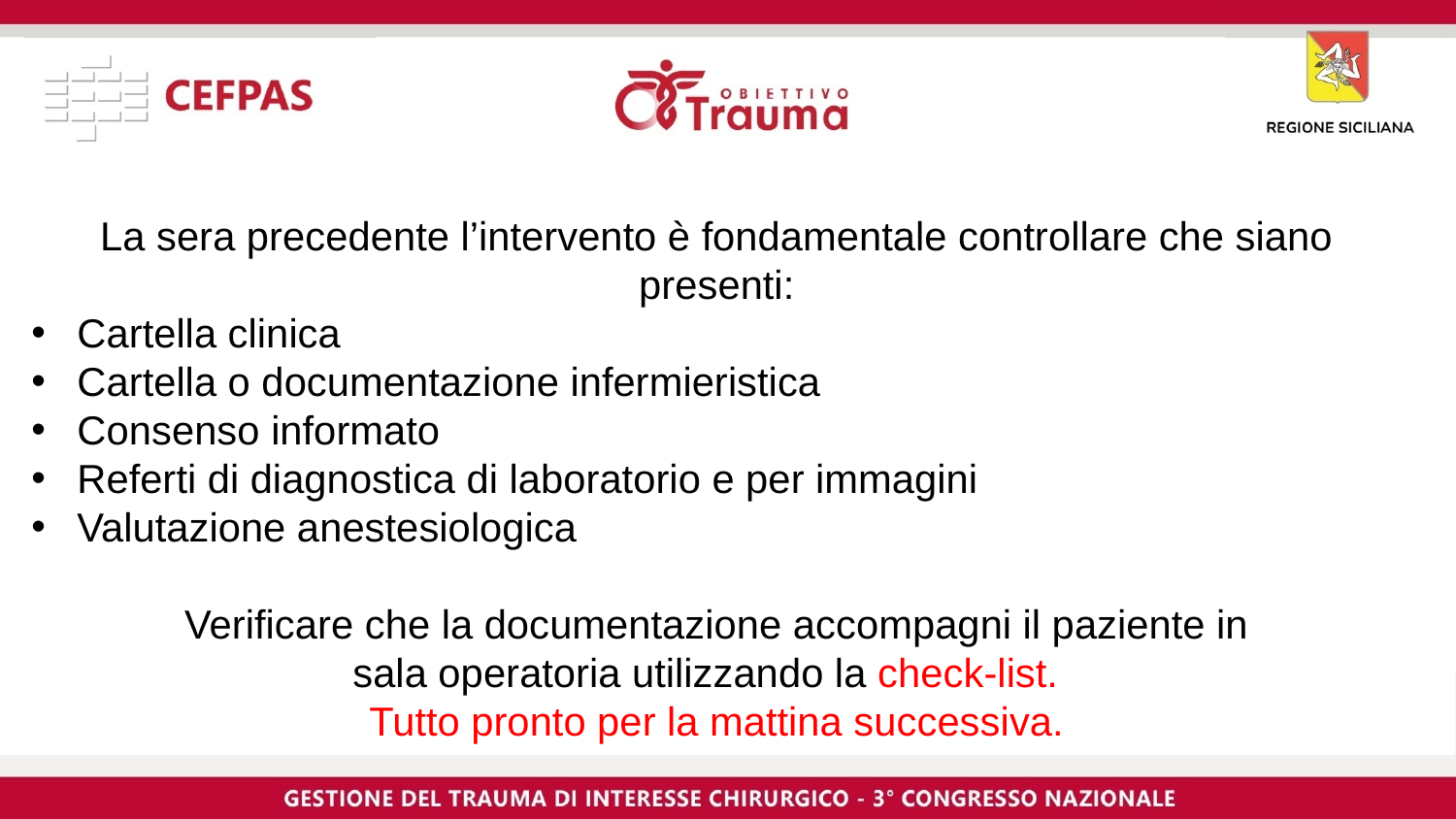

La sera precedente l’intervento è fondamentale controllare che siano presenti:
Cartella clinica
Cartella o documentazione infermieristica
Consenso informato
Referti di diagnostica di laboratorio e per immagini
Valutazione anestesiologica

Verificare che la documentazione accompagni il paziente in
sala operatoria utilizzando la check-list.
Tutto pronto per la mattina successiva.